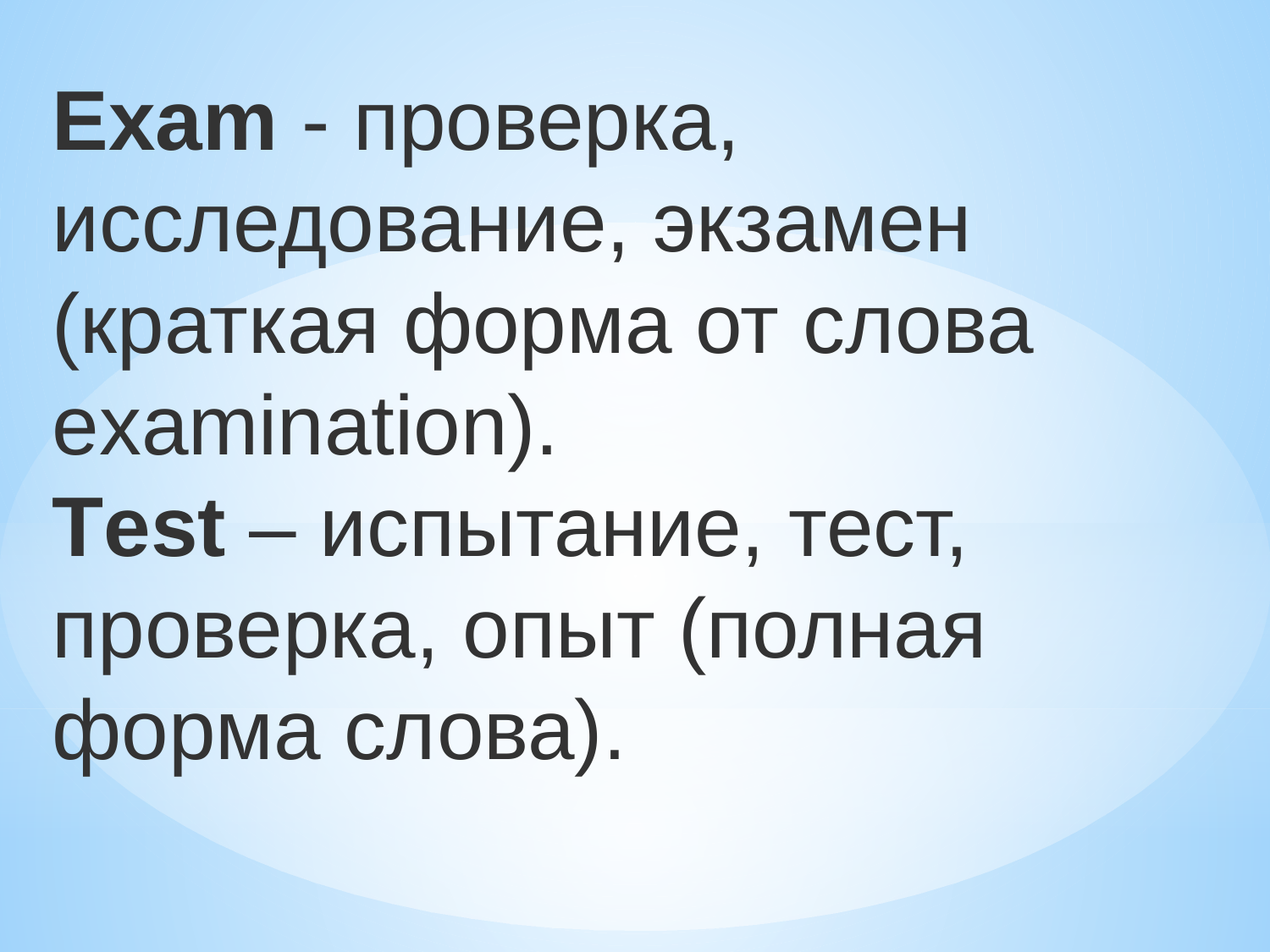

Еxam - проверка, исследование, экзамен (краткая форма от слова examination).
Тest – испытание, тест, проверка, опыт (полная форма слова).